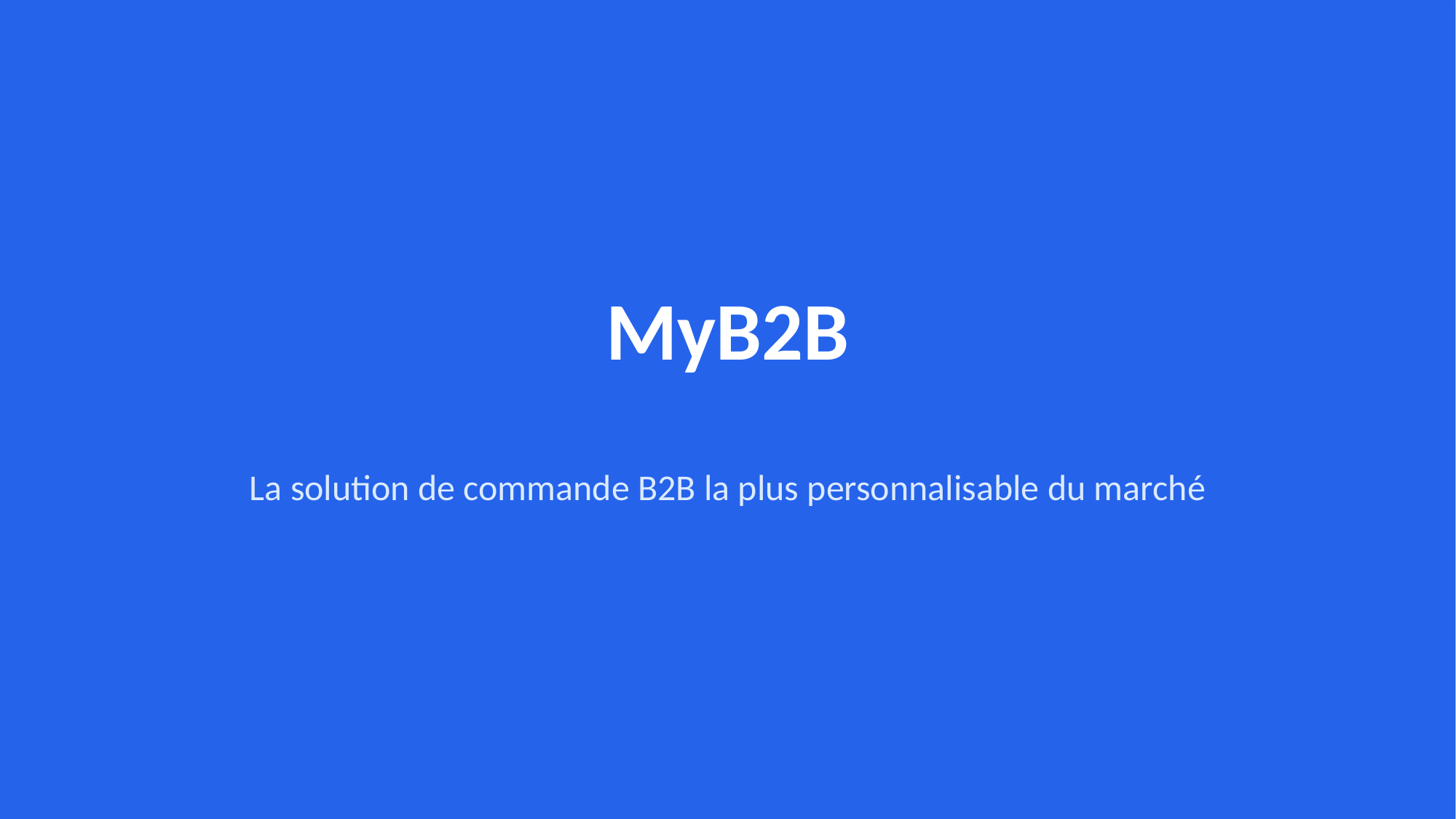

MyB2B
La solution de commande B2B la plus personnalisable du marché